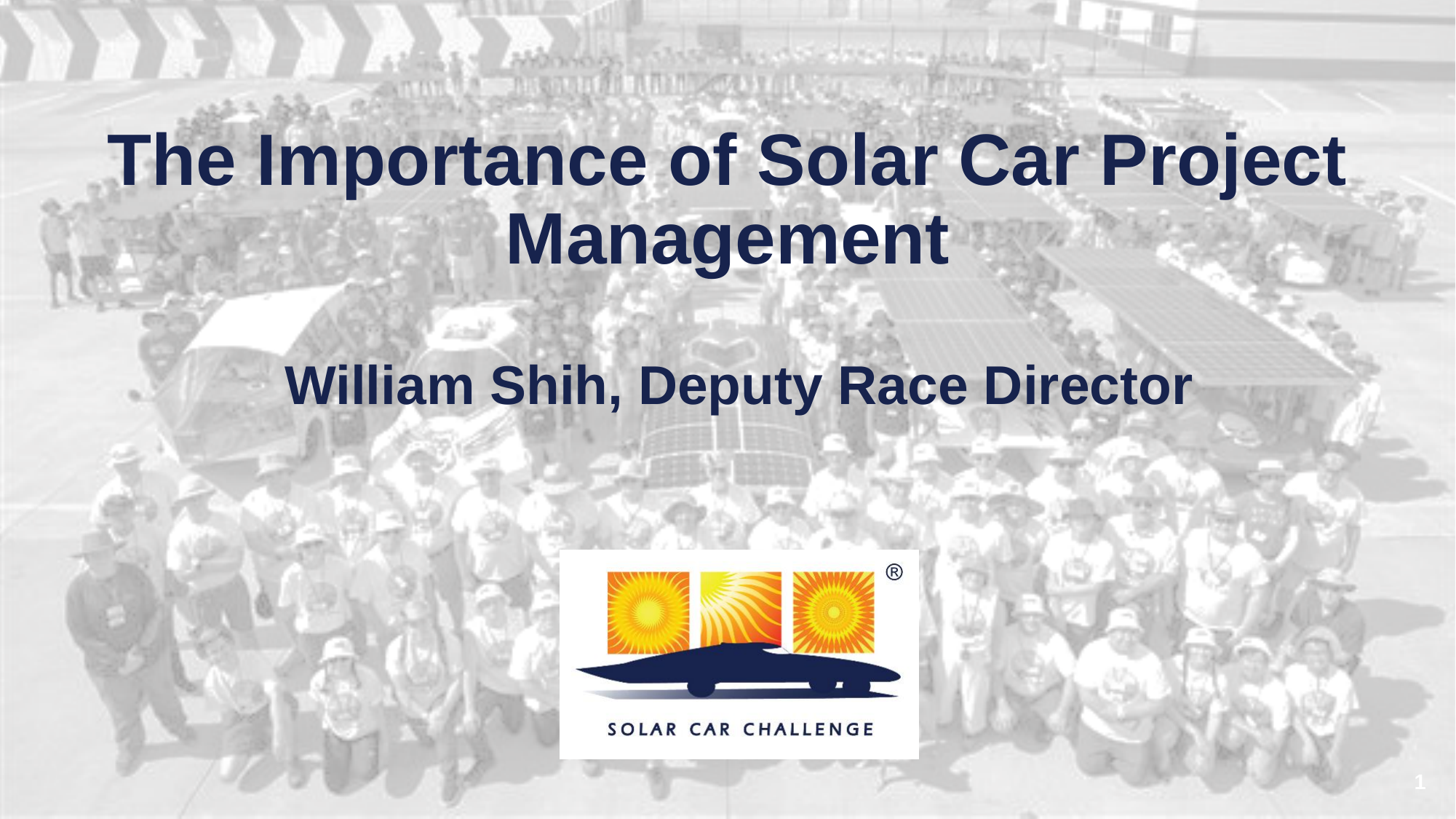

# The Importance of Solar Car Project Management
William Shih, Deputy Race Director
1